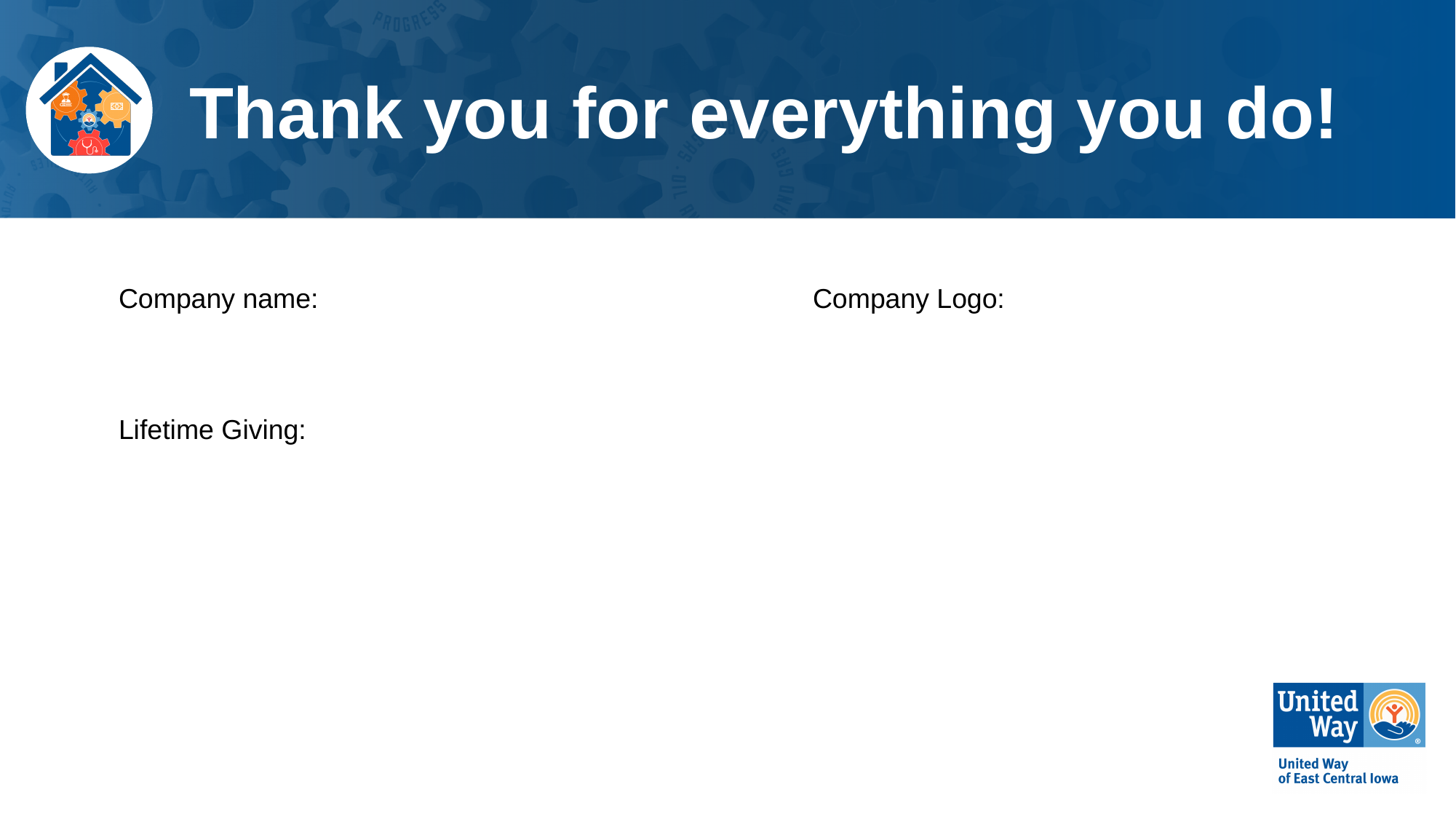

# Thank you for everything you do!
Company name:

Lifetime Giving:
Company Logo: